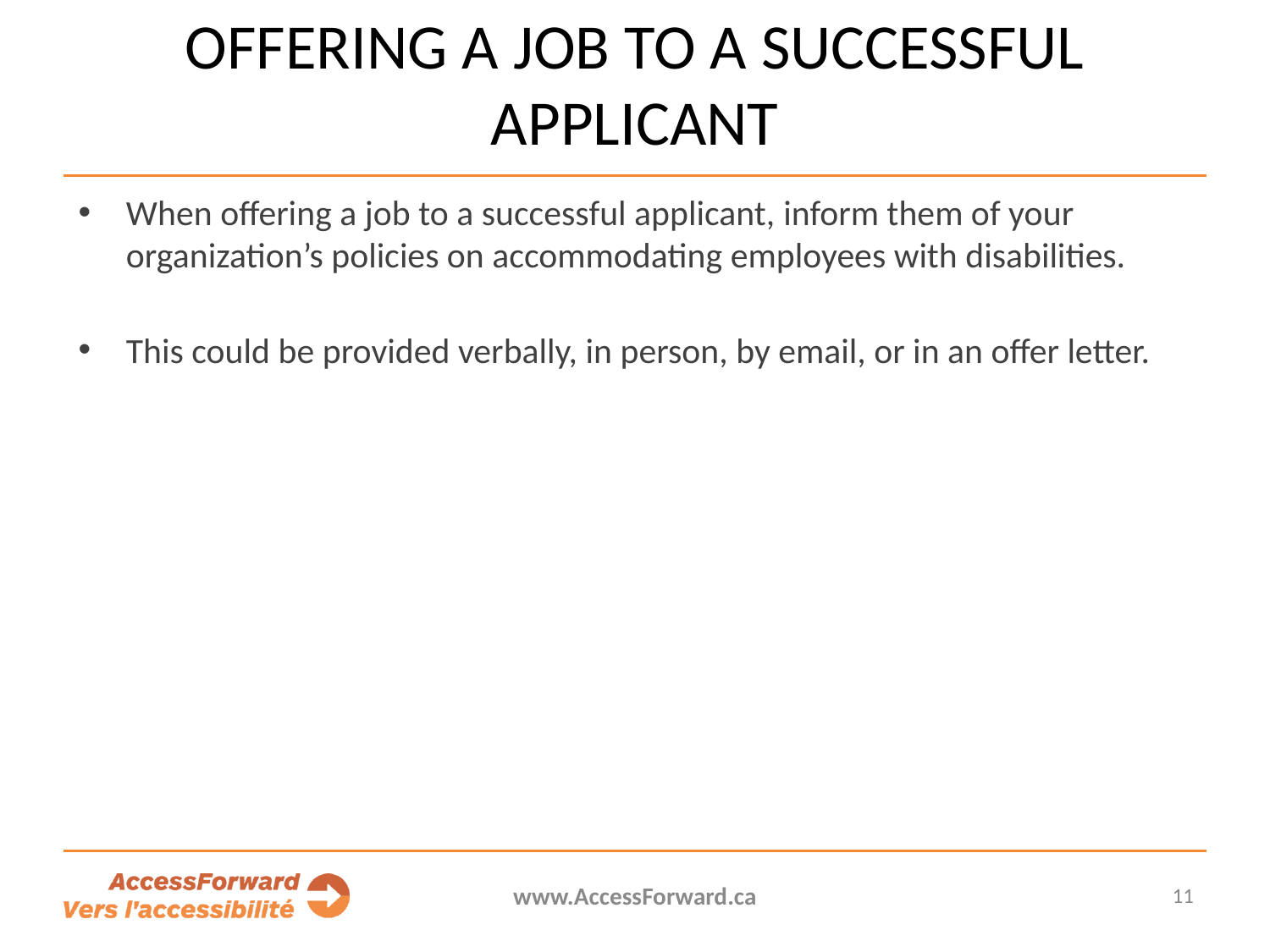

# Offering a job to a successful applicant
When offering a job to a successful applicant, inform them of your organization’s policies on accommodating employees with disabilities.
This could be provided verbally, in person, by email, or in an offer letter.
www.AccessForward.ca
11